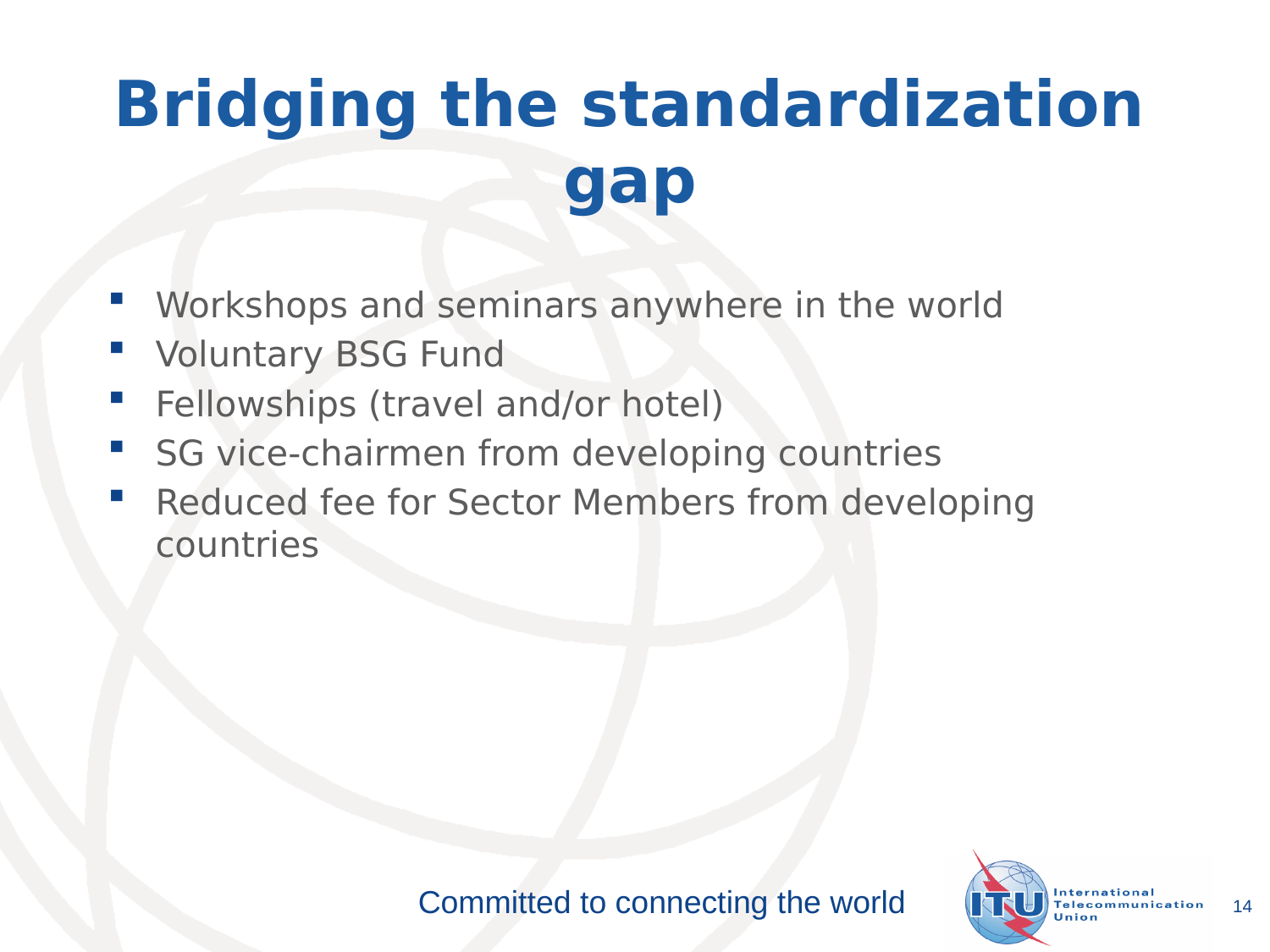

# Bridging the standardization gap
Workshops and seminars anywhere in the world
Voluntary BSG Fund
Fellowships (travel and/or hotel)
SG vice-chairmen from developing countries
Reduced fee for Sector Members from developing countries

14